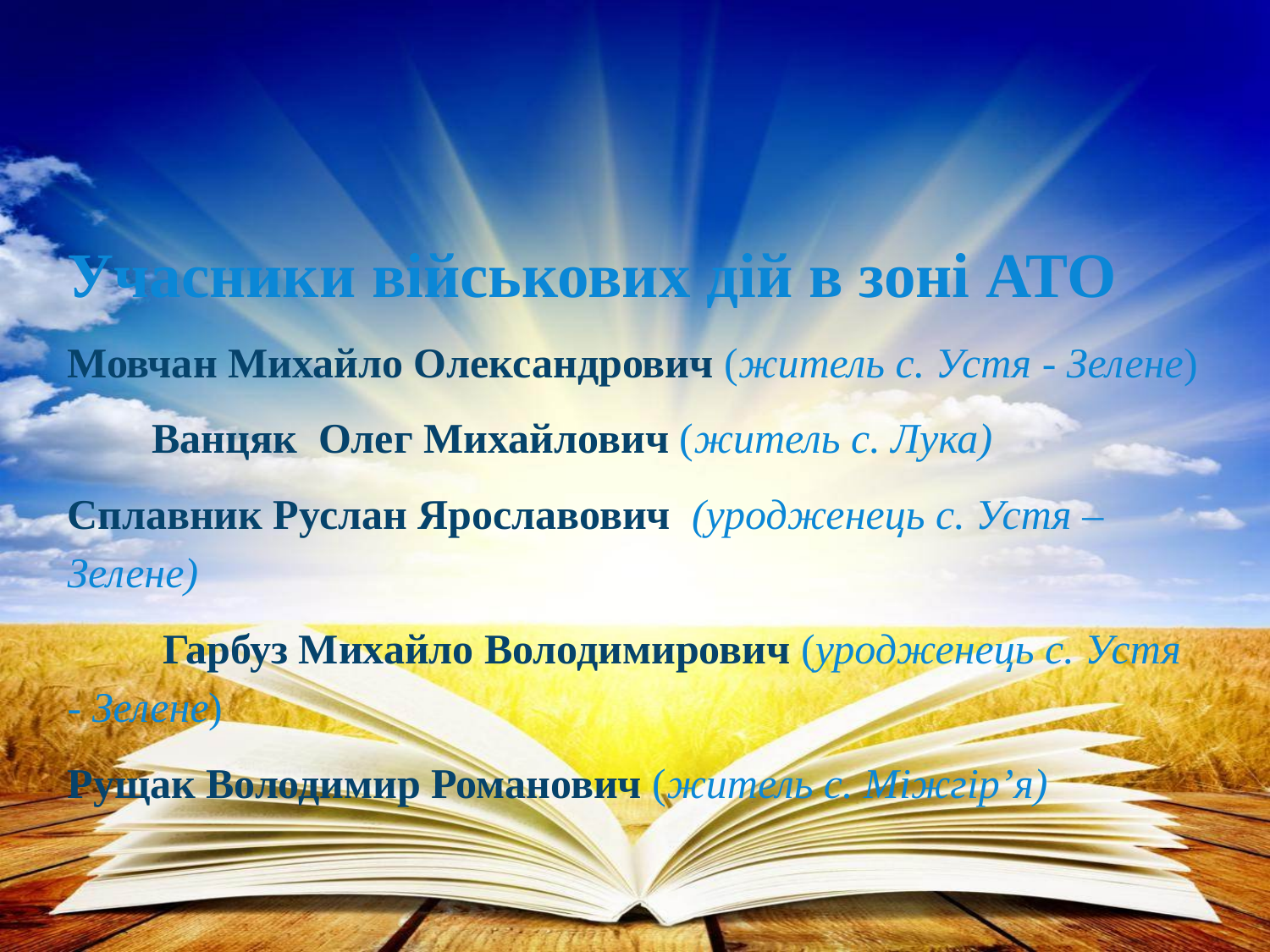

Учасники військових дій в зоні АТО
Мовчан Михайло Олександрович (житель с. Устя - Зелене)
        Ванцяк  Олег Михайлович (житель с. Лука)
Сплавник Руслан Ярославович  (уродженець с. Устя – Зелене)
         Гарбуз Михайло Володимирович (уродженець с. Устя - Зелене)
Рущак Володимир Романович (житель с. Міжгір’я)